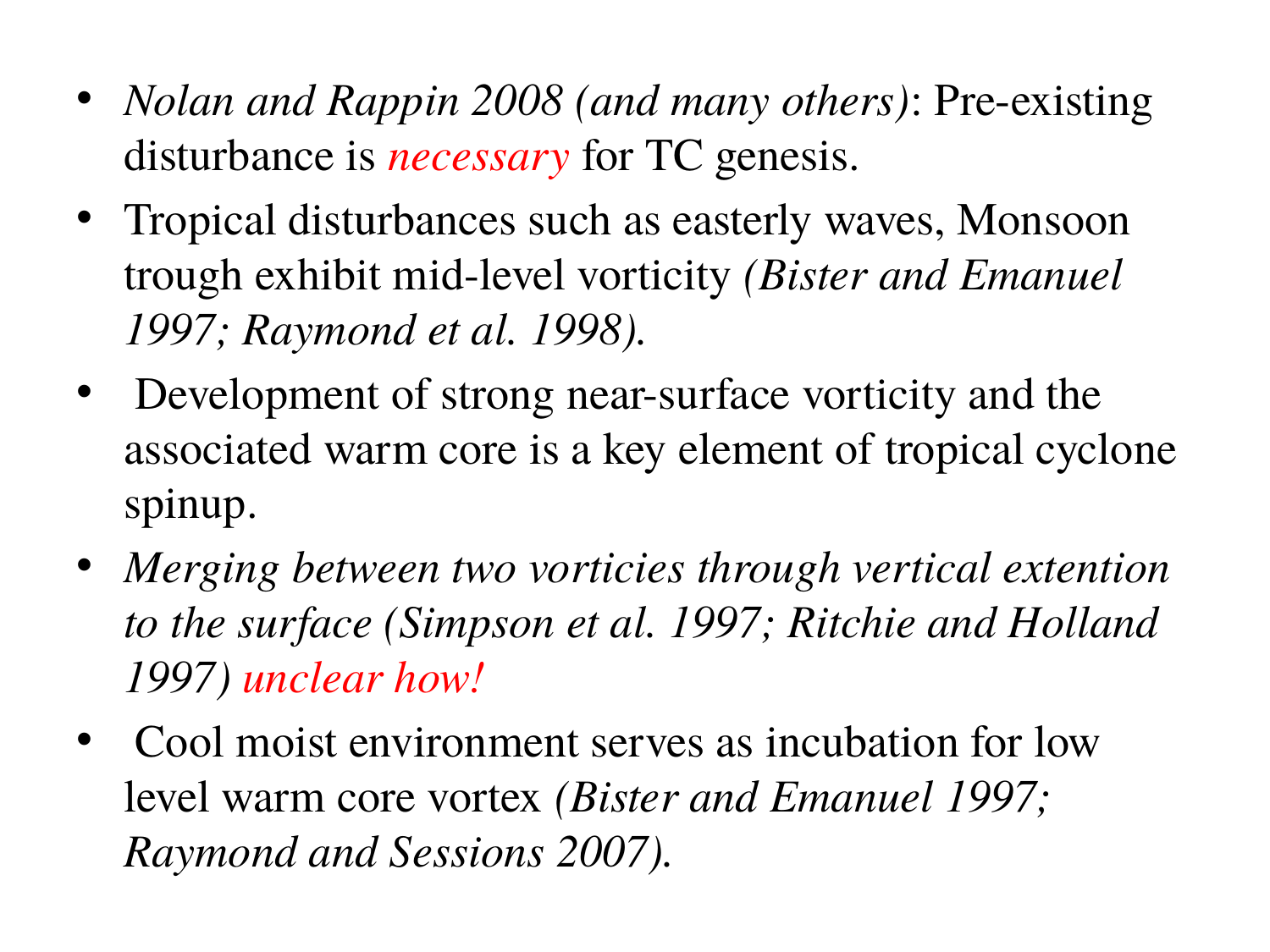

Nolan and Rappin 2008 (and many others): Pre-existing disturbance is necessary for TC genesis.
Tropical disturbances such as easterly waves, Monsoon trough exhibit mid-level vorticity (Bister and Emanuel 1997; Raymond et al. 1998).
 Development of strong near-surface vorticity and the associated warm core is a key element of tropical cyclone spinup.
Merging between two vorticies through vertical extention to the surface (Simpson et al. 1997; Ritchie and Holland 1997) unclear how!
 Cool moist environment serves as incubation for low level warm core vortex (Bister and Emanuel 1997; Raymond and Sessions 2007).